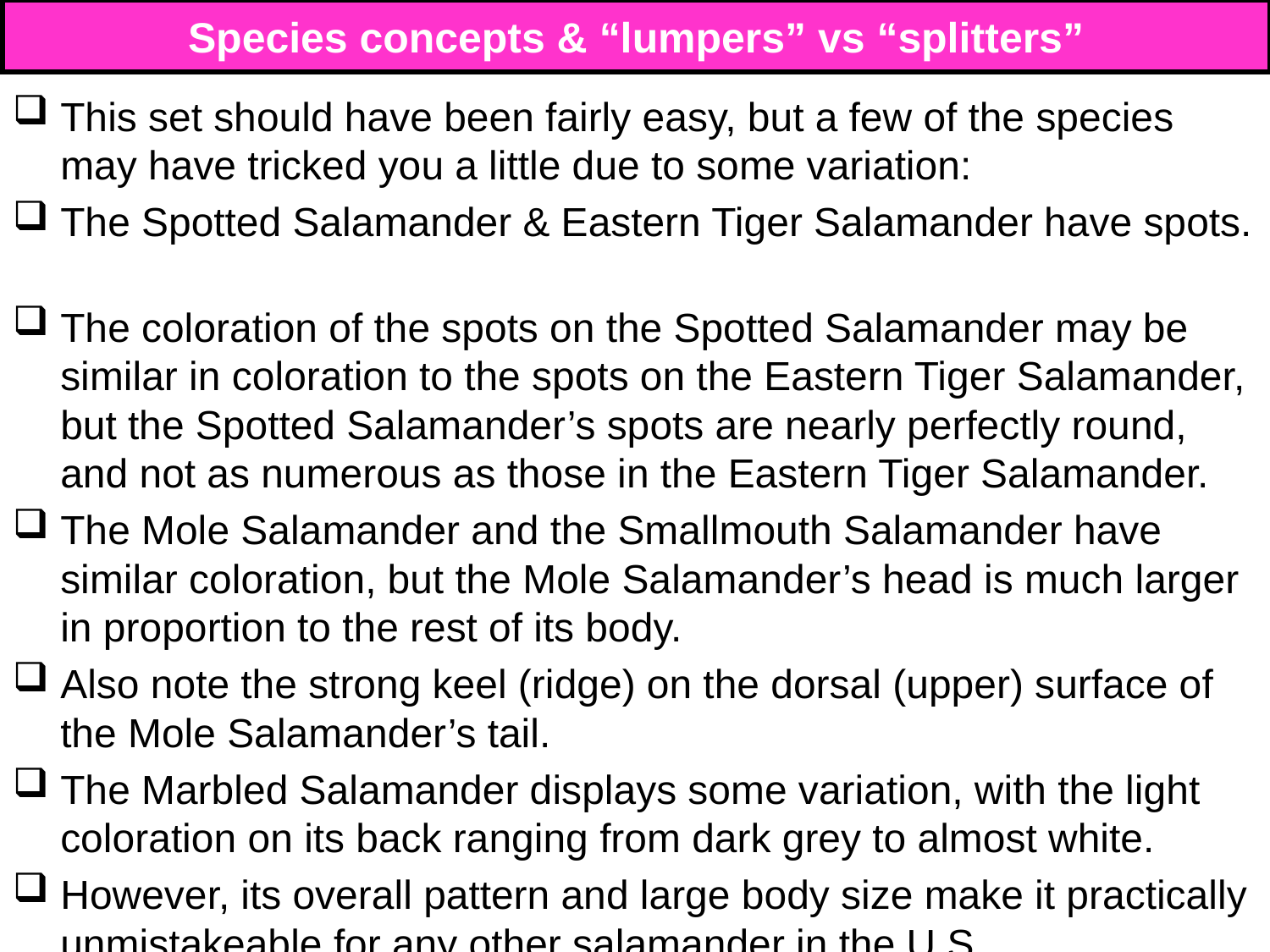

# Species concepts & “lumpers” vs “splitters”
This set should have been fairly easy, but a few of the species may have tricked you a little due to some variation:
The Spotted Salamander & Eastern Tiger Salamander have spots.
The coloration of the spots on the Spotted Salamander may be similar in coloration to the spots on the Eastern Tiger Salamander, but the Spotted Salamander’s spots are nearly perfectly round, and not as numerous as those in the Eastern Tiger Salamander.
The Mole Salamander and the Smallmouth Salamander have similar coloration, but the Mole Salamander’s head is much larger in proportion to the rest of its body.
Also note the strong keel (ridge) on the dorsal (upper) surface of the Mole Salamander’s tail.
The Marbled Salamander displays some variation, with the light coloration on its back ranging from dark grey to almost white.
However, its overall pattern and large body size make it practically unmistakeable for any other salamander in the U.S.
151
151